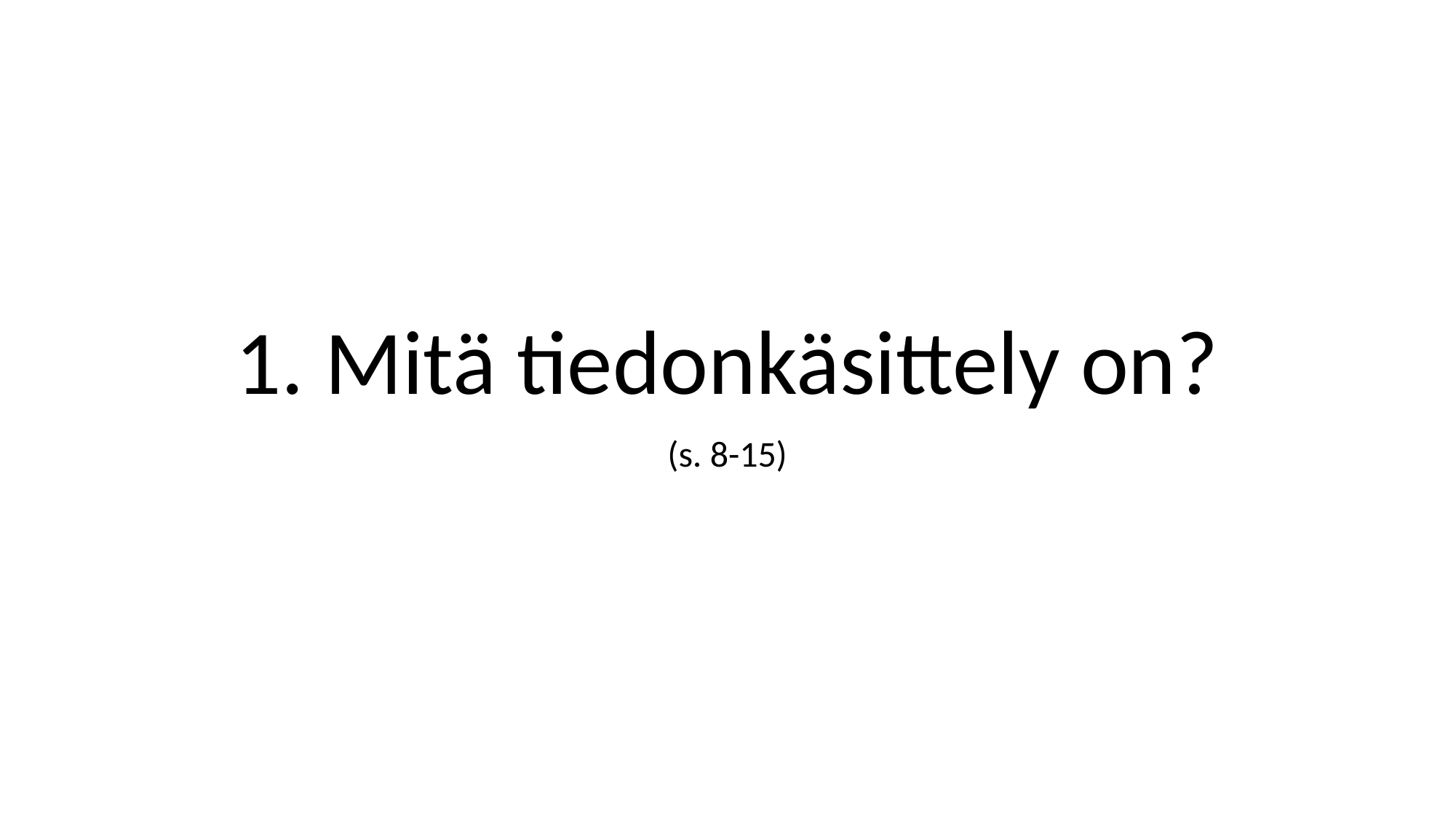

# 1. Mitä tiedonkäsittely on?
(s. 8-15)